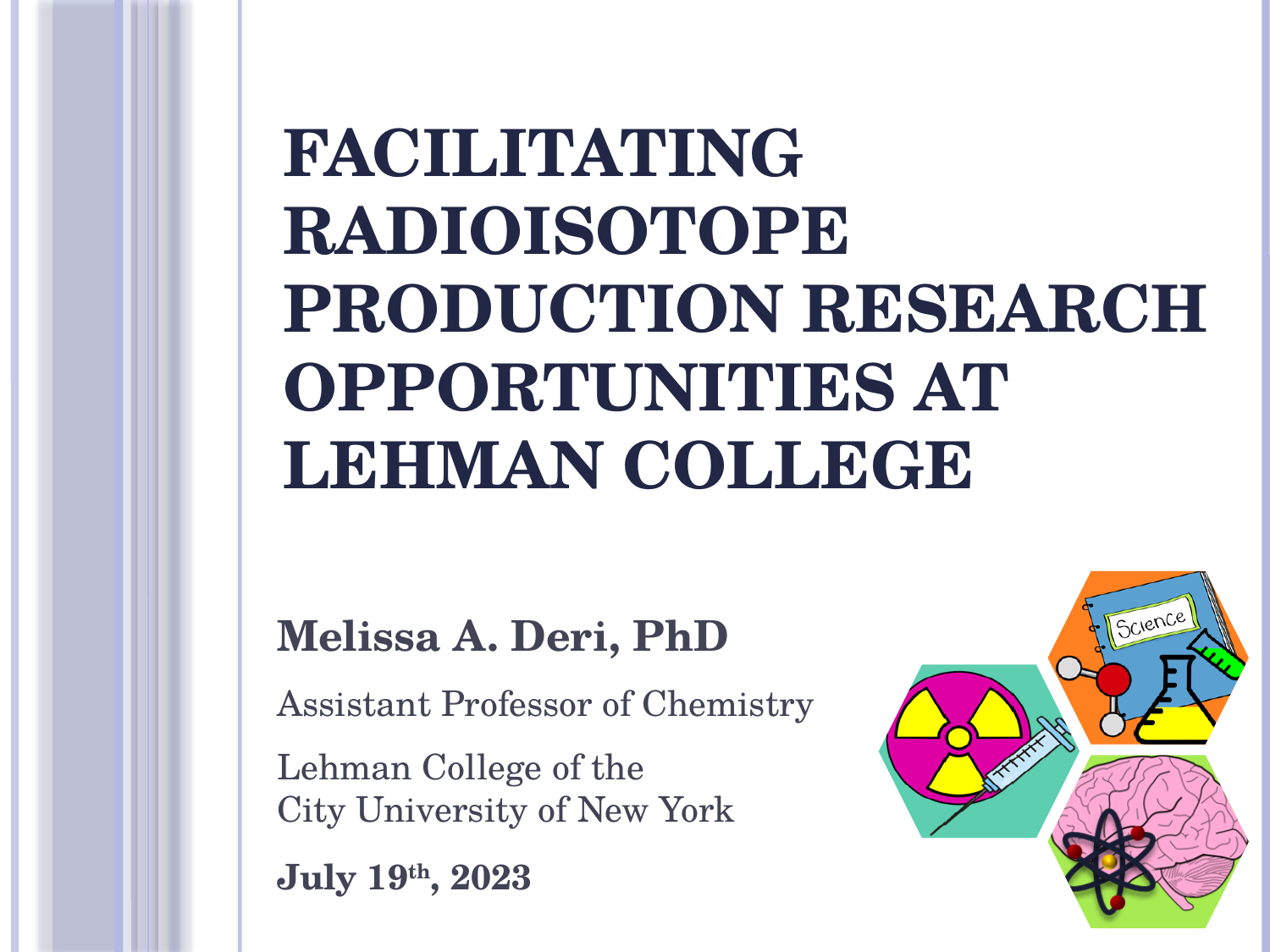

Facilitating Radioisotope Production Research Opportunities at Lehman College

Melissa A. Deri, PhD
Assistant Professor of Chemistry
Lehman College of the
City University of New York

July 19th, 2023